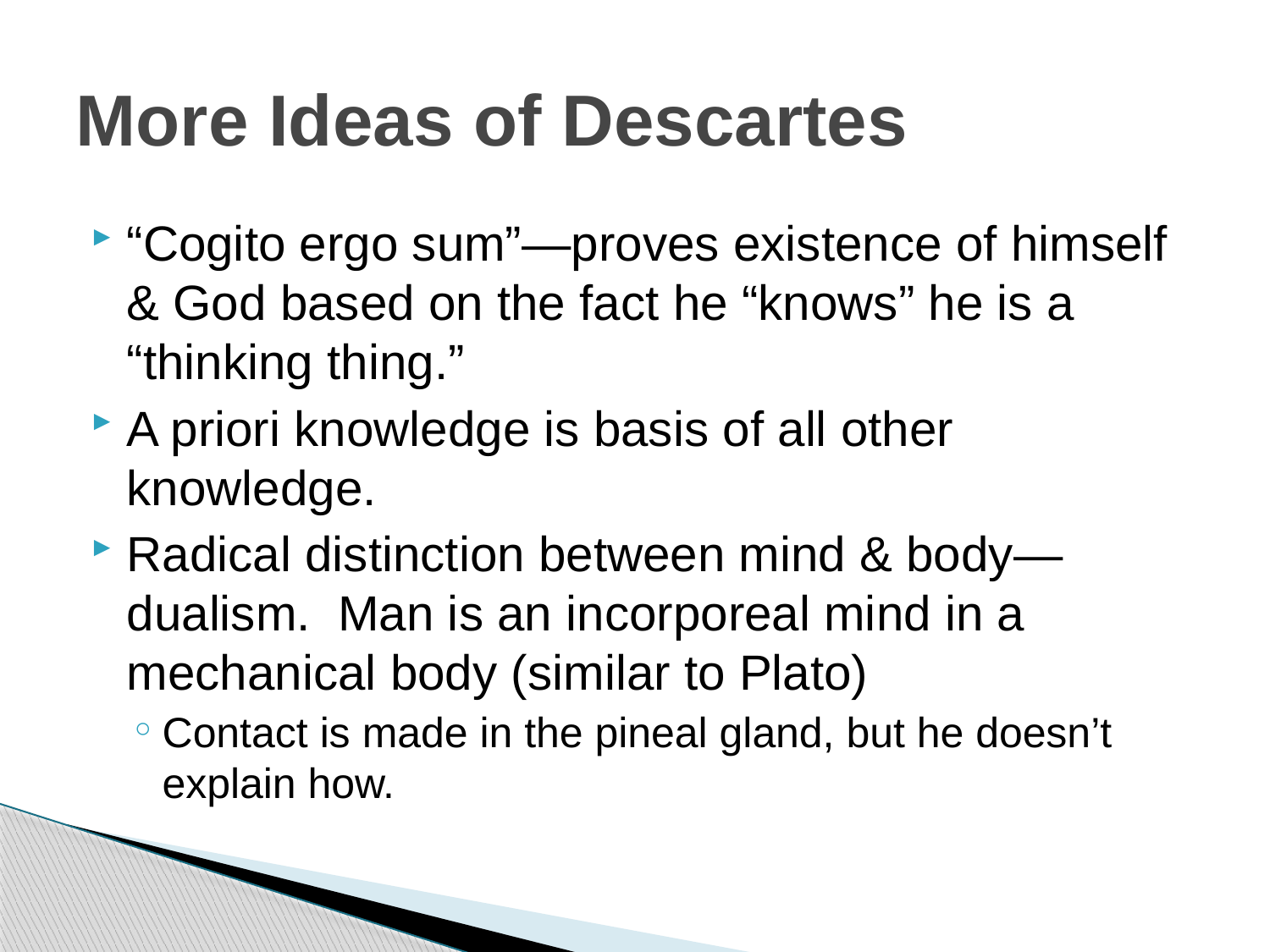

# More Ideas of Descartes
“Cogito ergo sum”—proves existence of himself & God based on the fact he “knows” he is a “thinking thing.”
A priori knowledge is basis of all other knowledge.
Radical distinction between mind & body—dualism.  Man is an incorporeal mind in a mechanical body (similar to Plato)
Contact is made in the pineal gland, but he doesn’t explain how.